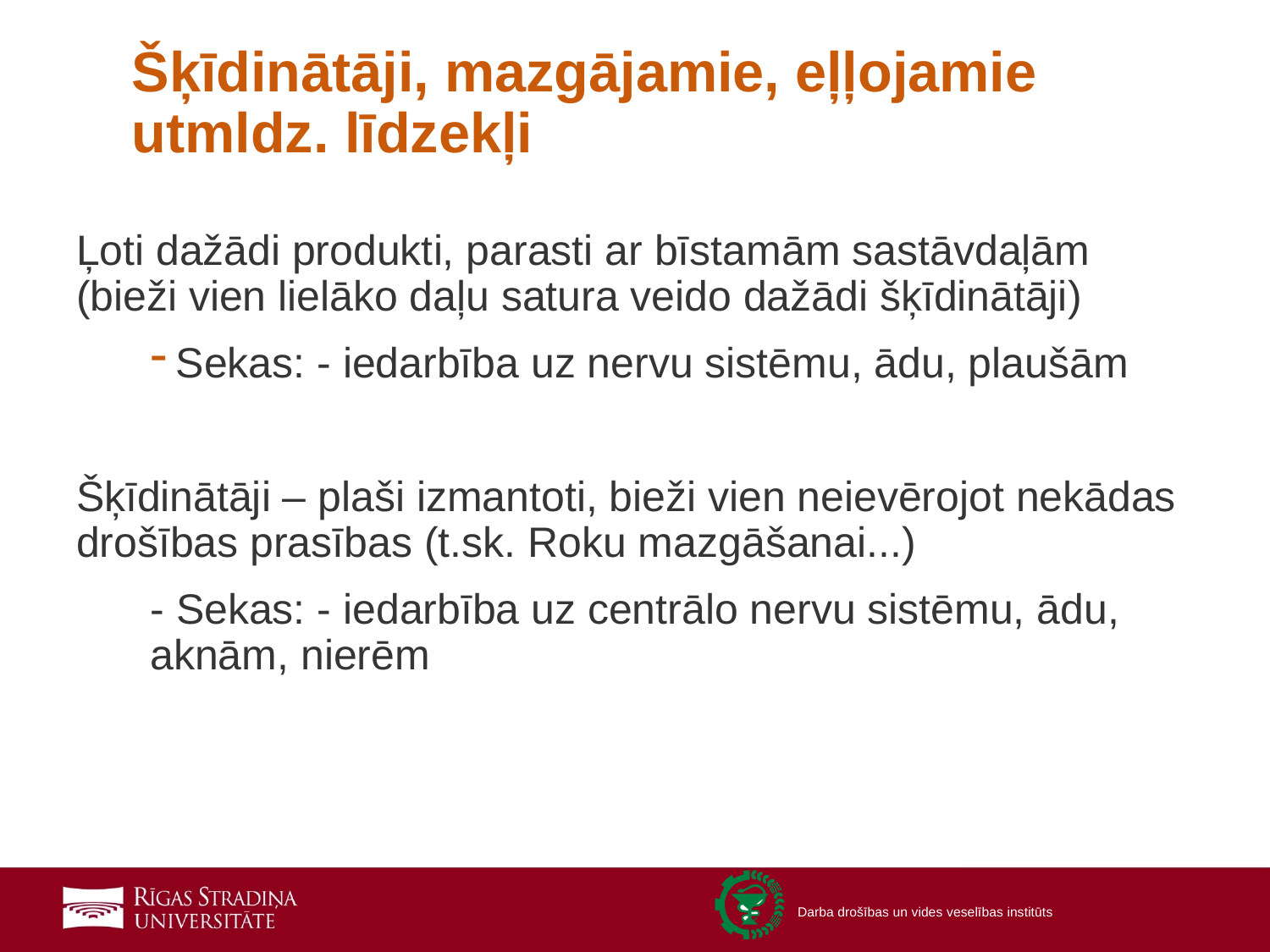

# Šķīdinātāji, mazgājamie, eļļojamie  utmldz. līdzekļi
Ļoti dažādi produkti, parasti ar bīstamām sastāvdaļām (bieži vien lielāko daļu satura veido dažādi šķīdinātāji)
Sekas: - iedarbība uz nervu sistēmu, ādu, plaušām

Šķīdinātāji – plaši izmantoti, bieži vien neievērojot nekādas drošības prasības (t.sk. Roku mazgāšanai...)
- Sekas: - iedarbība uz centrālo nervu sistēmu, ādu, aknām, nierēm